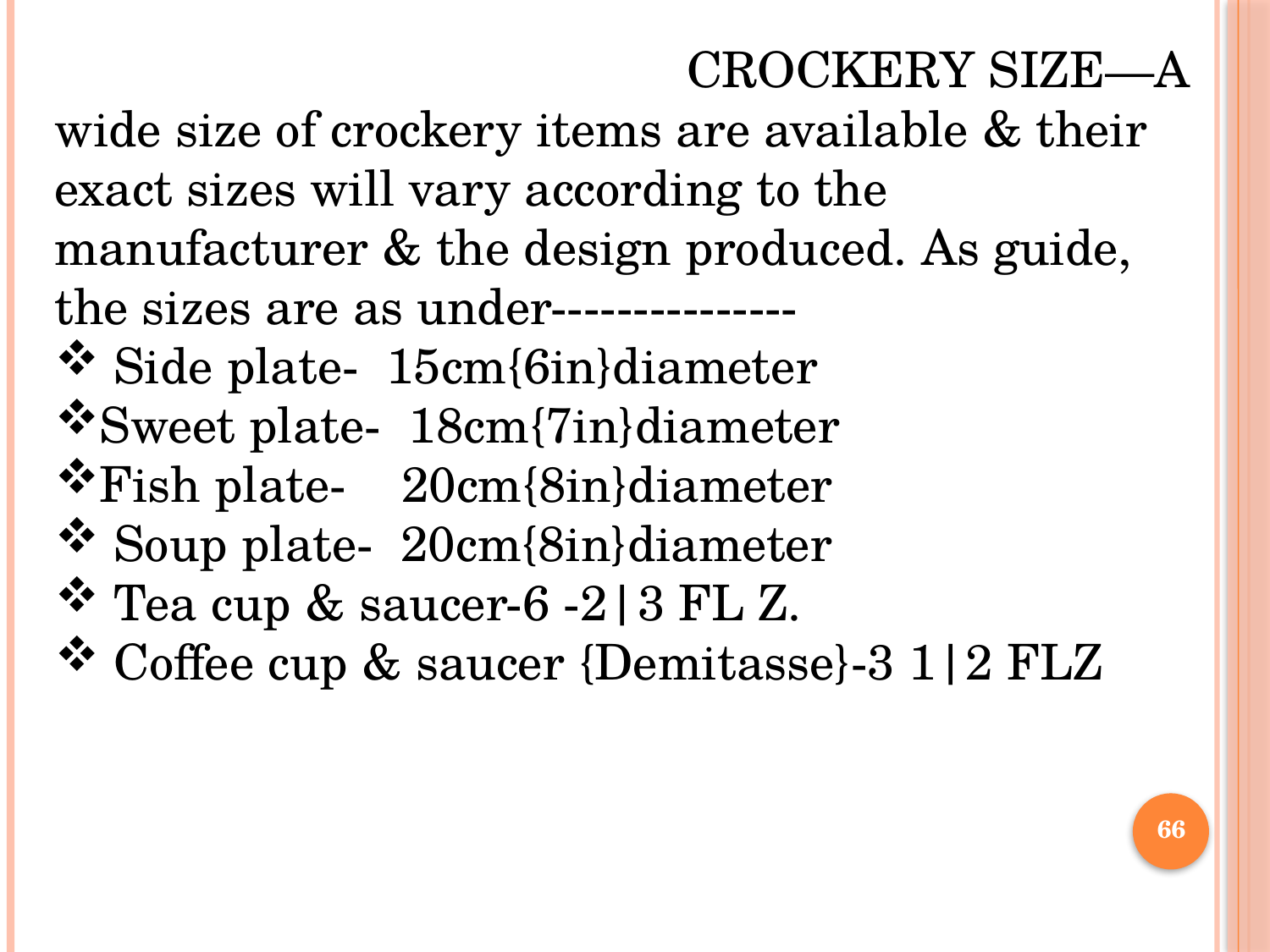

CROCKERY SIZE—A wide size of crockery items are available & their  exact sizes will vary according to the manufacturer & the design produced. As guide, the sizes are as under---------------
 Side plate-  15cm{6in}diameter
Sweet plate-  18cm{7in}diameter
Fish plate-    20cm{8in}diameter
 Soup plate-  20cm{8in}diameter
 Tea cup & saucer-6 -2|3 FL Z.
 Coffee cup & saucer {Demitasse}-3 1|2 FLZ

66